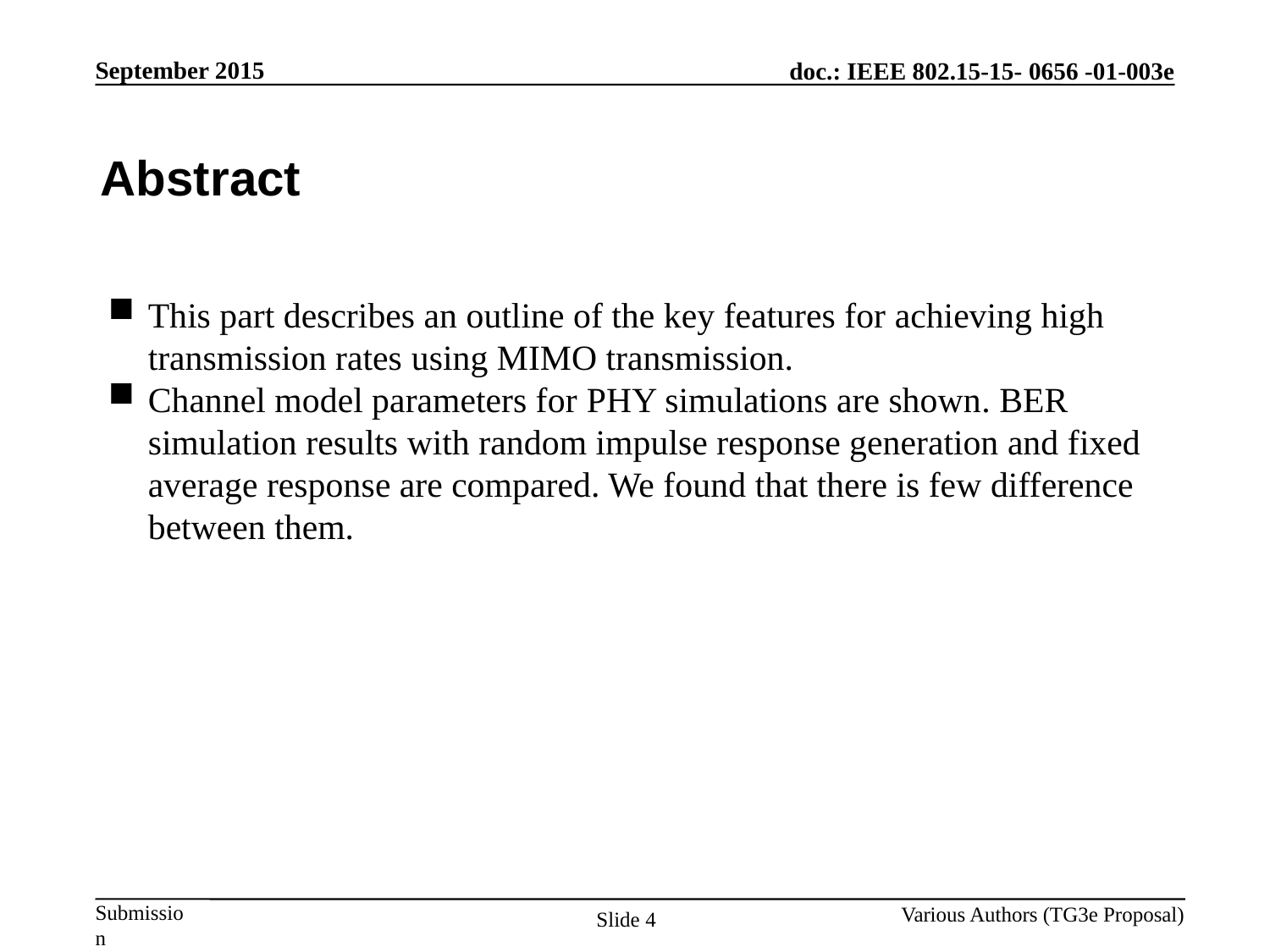

Abstract
This part describes an outline of the key features for achieving high transmission rates using MIMO transmission.
Channel model parameters for PHY simulations are shown. BER simulation results with random impulse response generation and fixed average response are compared. We found that there is few difference between them.